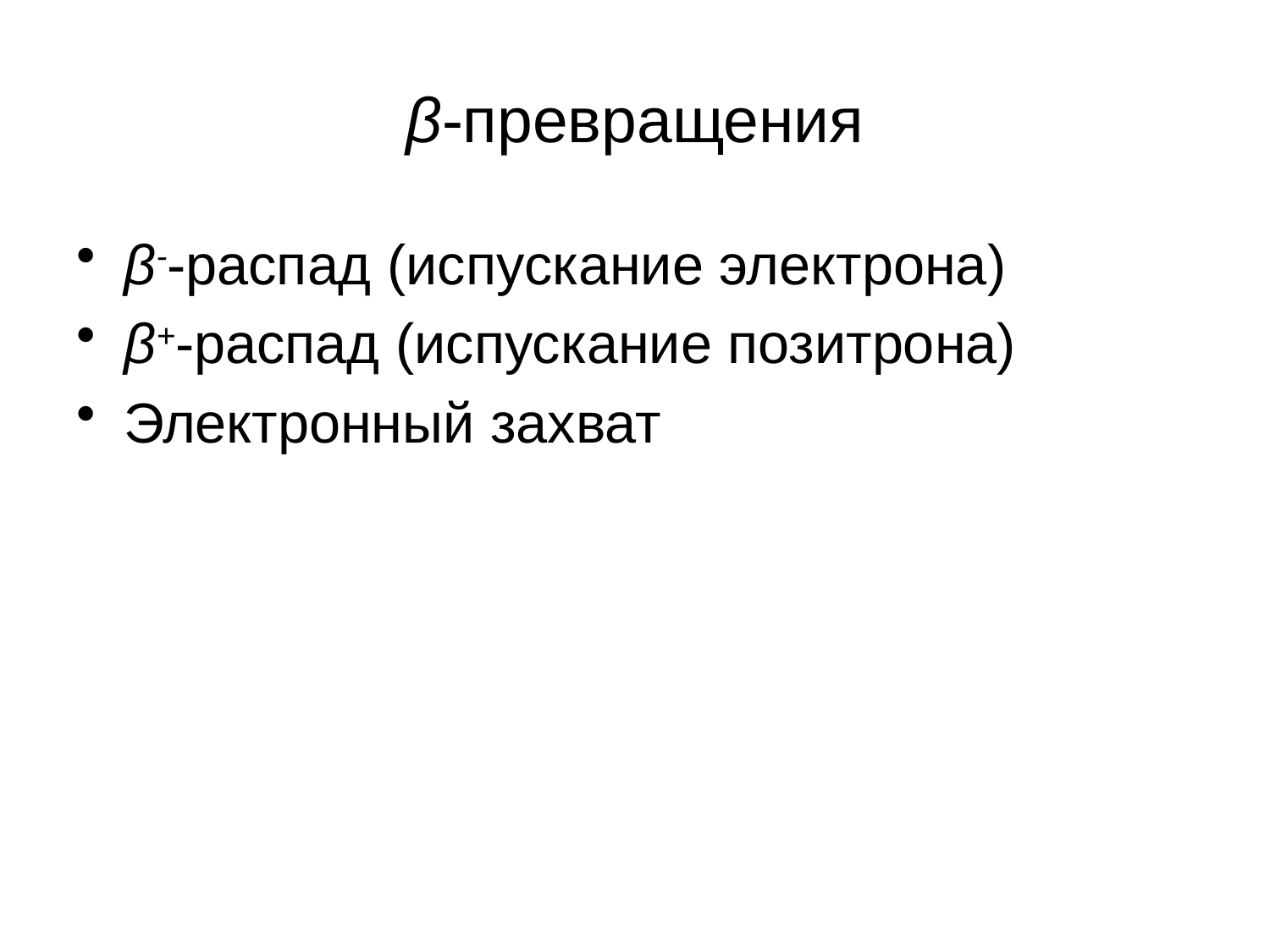

# β-превращения
β--распад (испускание электрона)
β+-распад (испускание позитрона)
Электронный захват